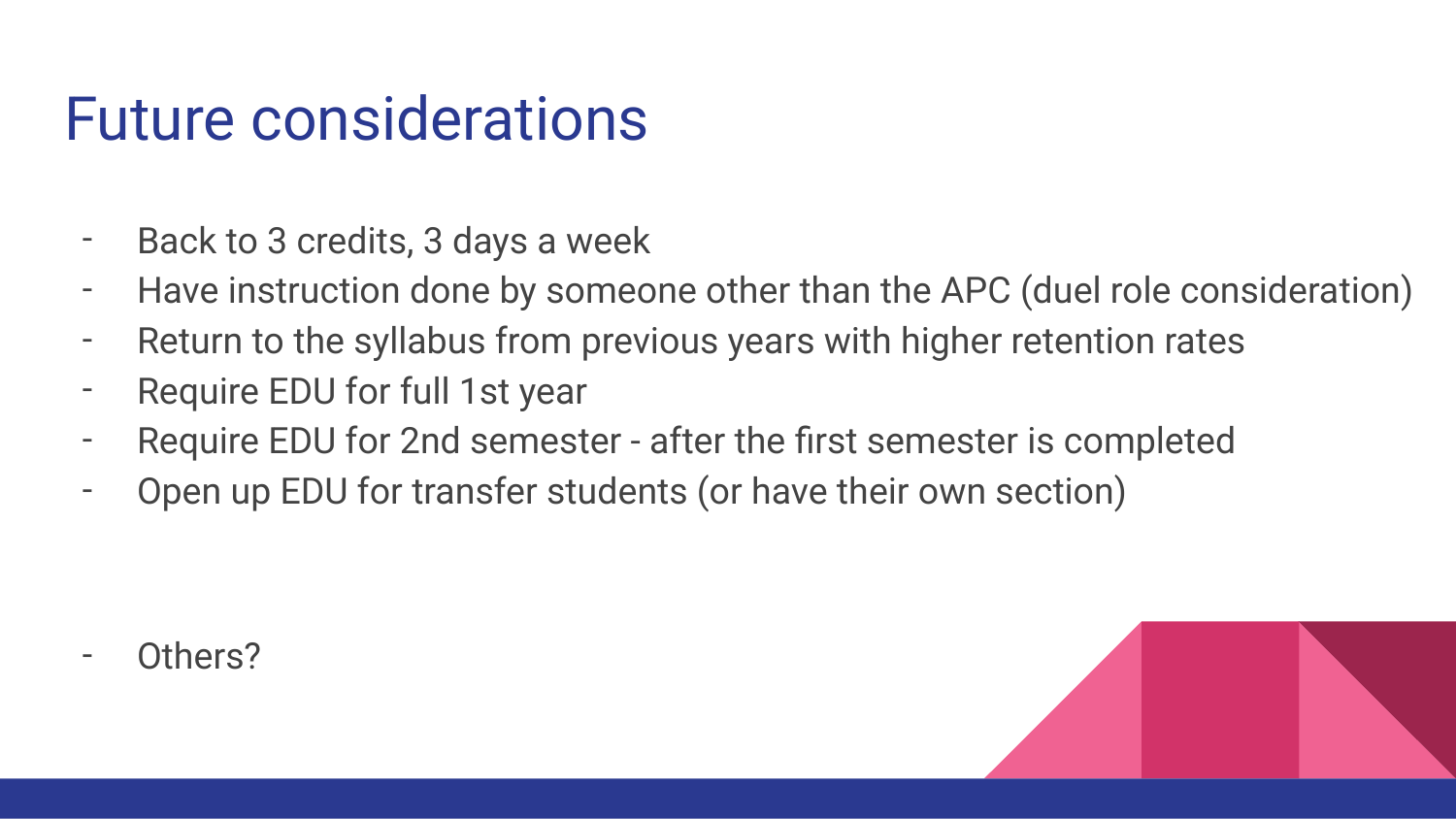

# Future considerations
Back to 3 credits, 3 days a week
Have instruction done by someone other than the APC (duel role consideration)
Return to the syllabus from previous years with higher retention rates
Require EDU for full 1st year
Require EDU for 2nd semester - after the first semester is completed
Open up EDU for transfer students (or have their own section)

Others?